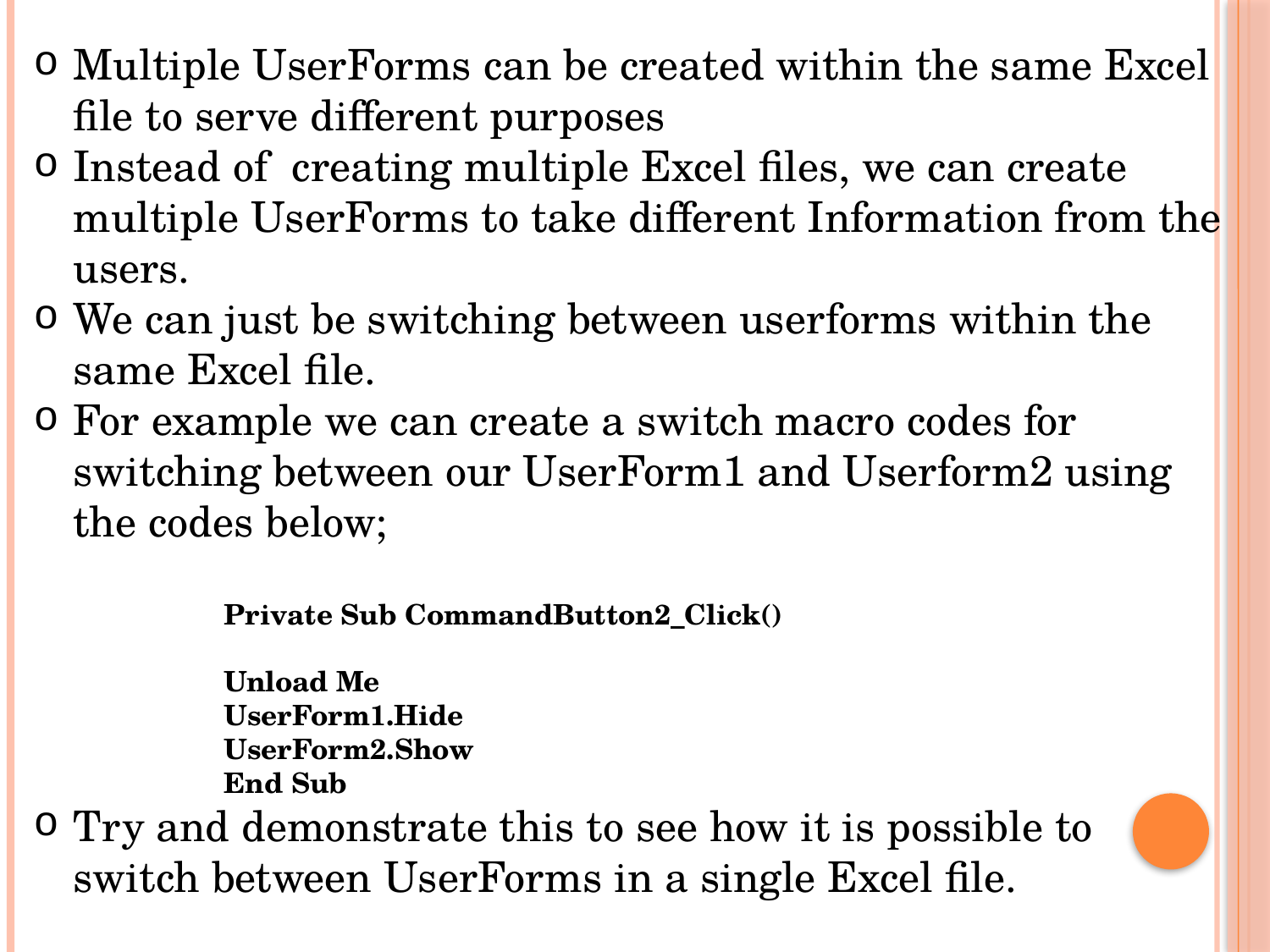

Multiple UserForms can be created within the same Excel file to serve different purposes
Instead of  creating multiple Excel files, we can create multiple UserForms to take different Information from the users.
We can just be switching between userforms within the same Excel file.
For example we can create a switch macro codes for switching between our UserForm1 and Userform2 using the codes below;

Private Sub CommandButton2_Click()

Unload Me
UserForm1.Hide
UserForm2.Show
End Sub
Try and demonstrate this to see how it is possible to switch between UserForms in a single Excel file.